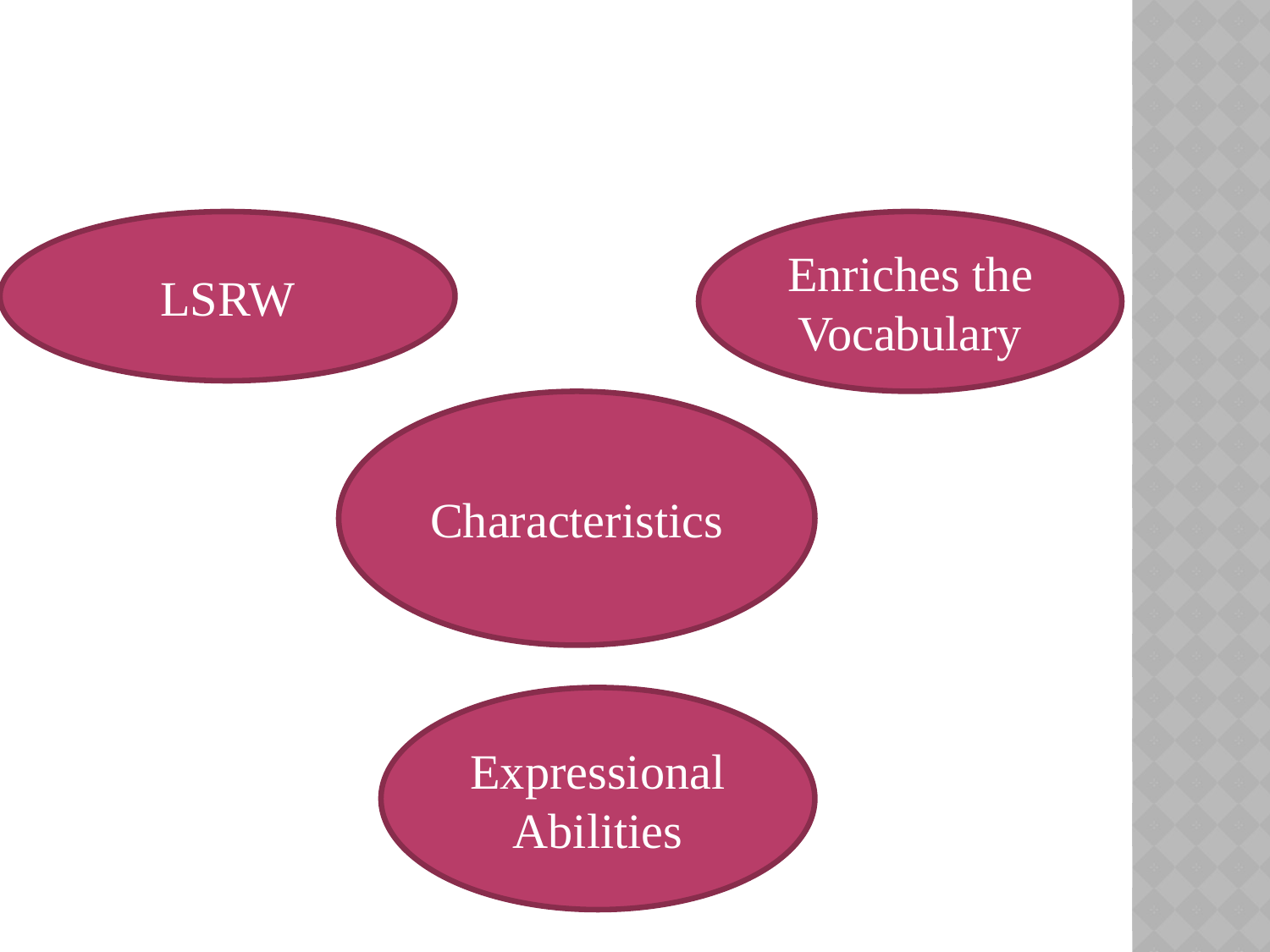

#
LSRW
Enriches the Vocabulary

Characteristics
Expressional Abilities